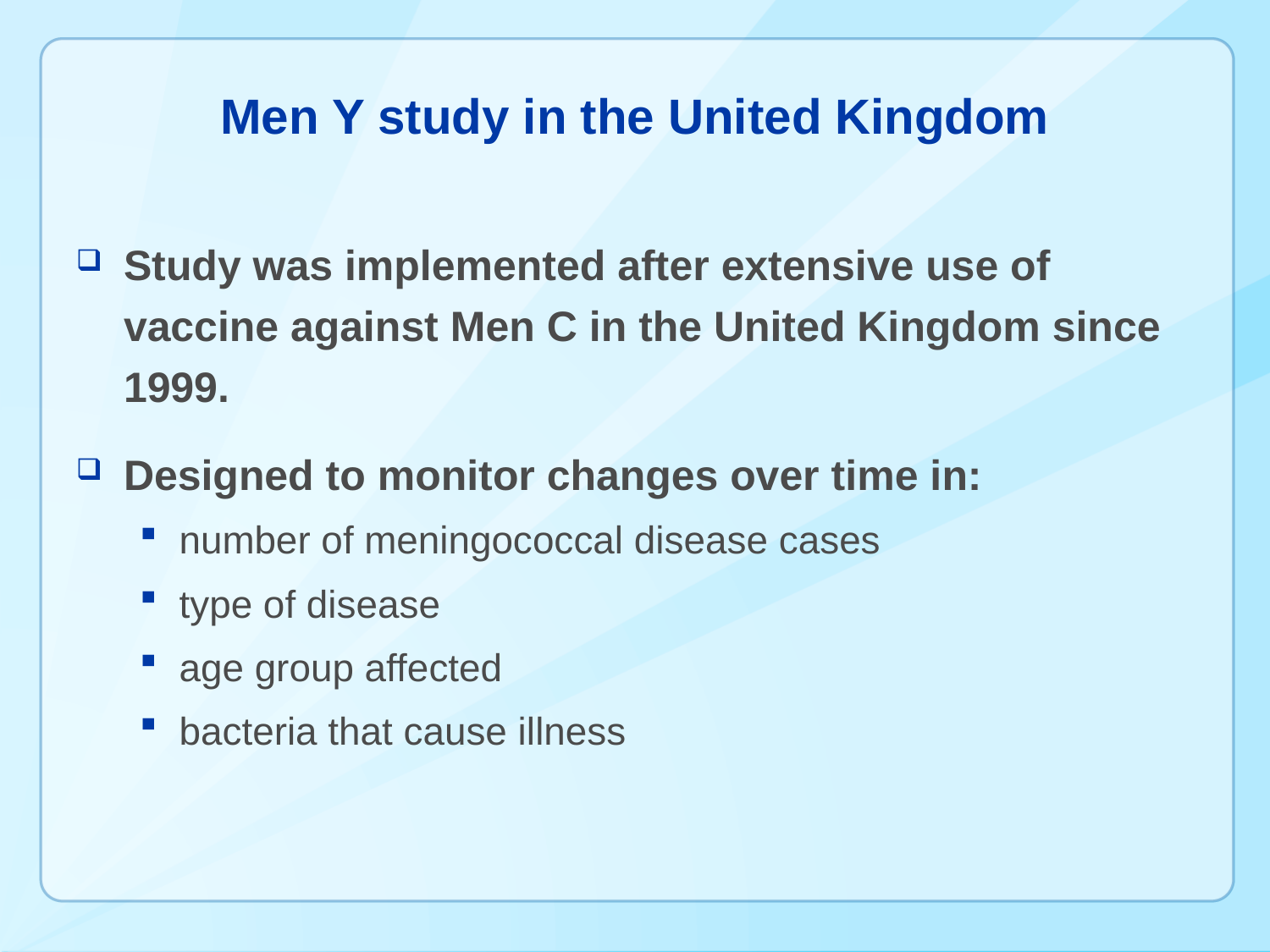

# Men Y study in the United Kingdom
Study was implemented after extensive use of vaccine against Men C in the United Kingdom since 1999.
Designed to monitor changes over time in:
number of meningococcal disease cases
type of disease
age group affected
bacteria that cause illness